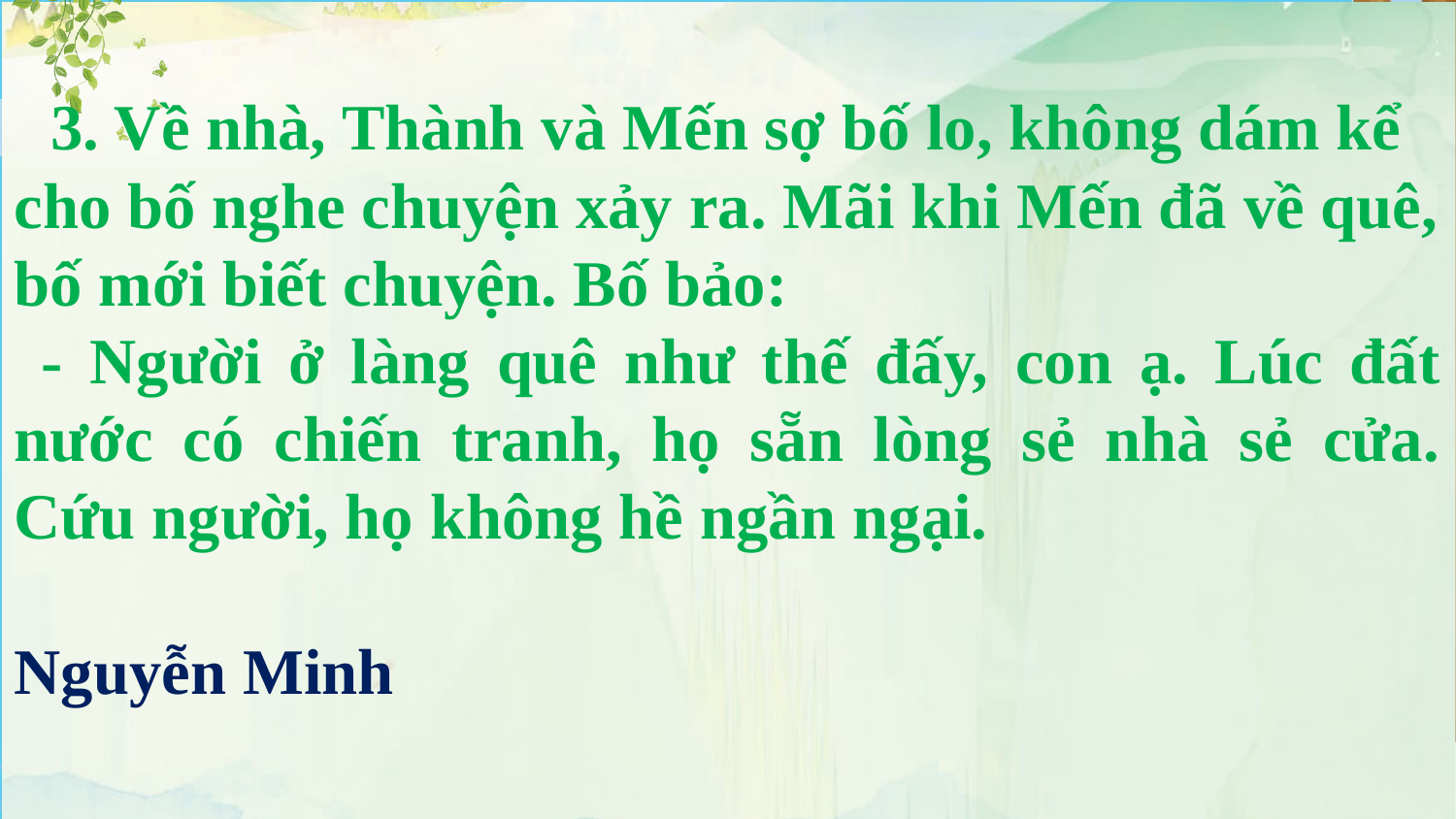

3. Về nhà, Thành và Mến sợ bố lo, không dám kể cho bố nghe chuyện xảy ra. Mãi khi Mến đã về quê, bố mới biết chuyện. Bố bảo:
 - Người ở làng quê như thế đấy, con ạ. Lúc đất nước có chiến tranh, họ sẵn lòng sẻ nhà sẻ cửa. Cứu người, họ không hề ngần ngại.
			                                                 Nguyễn Minh